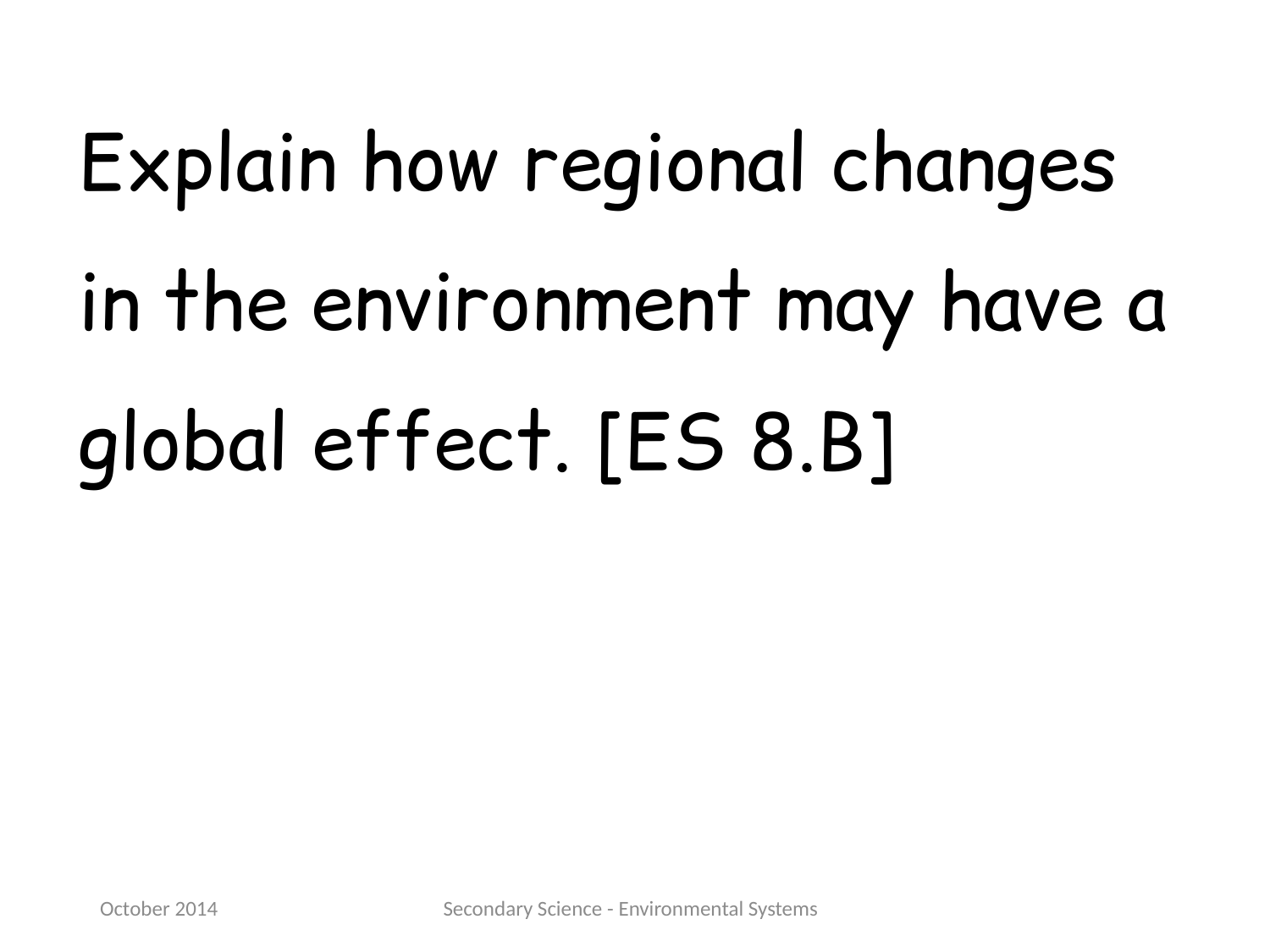

Explain how regional changes in the environment may have a global effect. [ES 8.B]

October 2014
Secondary Science - Environmental Systems